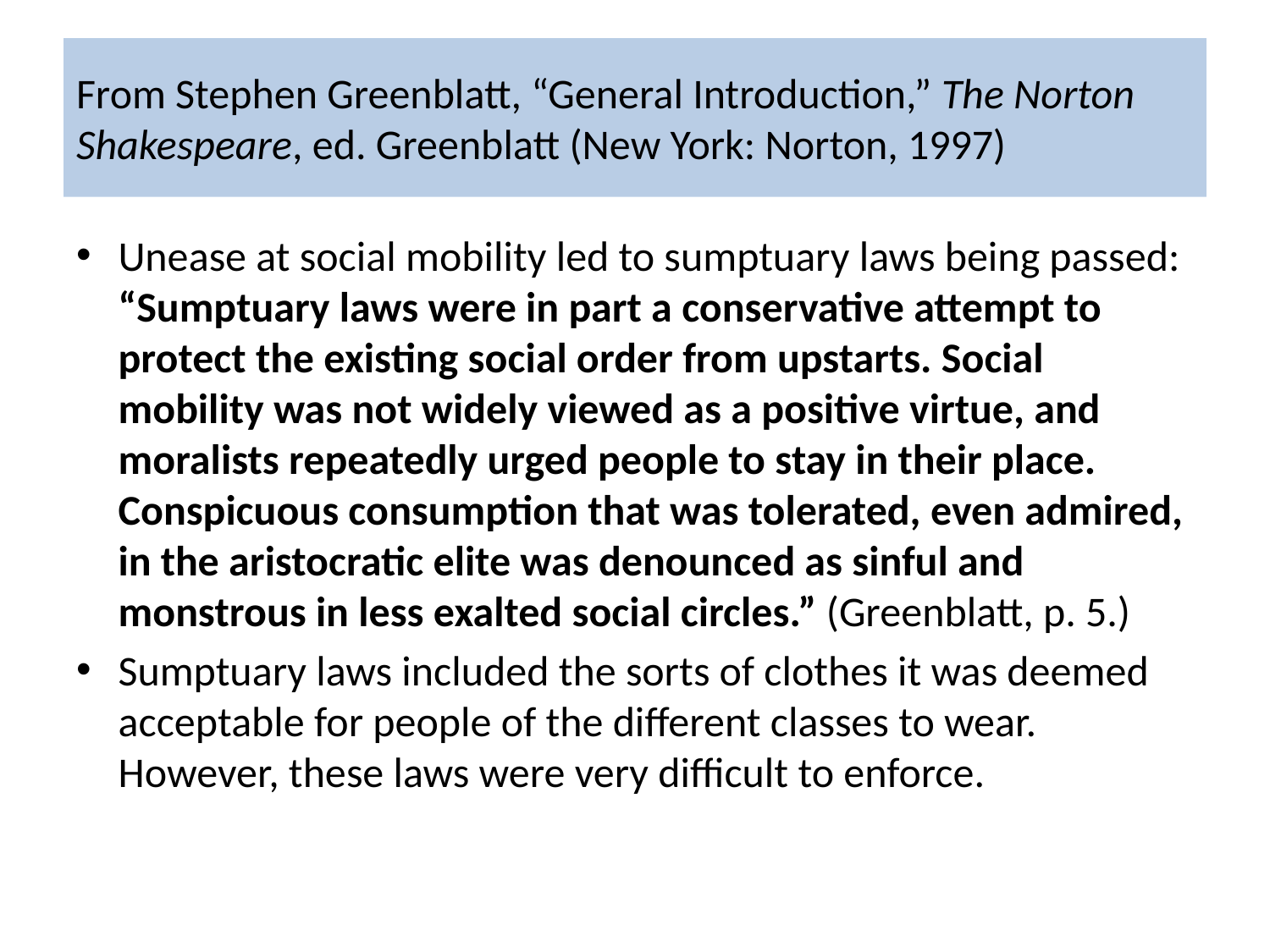

# From Stephen Greenblatt, “General Introduction,” The Norton Shakespeare, ed. Greenblatt (New York: Norton, 1997)
Unease at social mobility led to sumptuary laws being passed: “Sumptuary laws were in part a conservative attempt to protect the existing social order from upstarts. Social mobility was not widely viewed as a positive virtue, and moralists repeatedly urged people to stay in their place. Conspicuous consumption that was tolerated, even admired, in the aristocratic elite was denounced as sinful and monstrous in less exalted social circles.” (Greenblatt, p. 5.)
Sumptuary laws included the sorts of clothes it was deemed acceptable for people of the different classes to wear. However, these laws were very difficult to enforce.